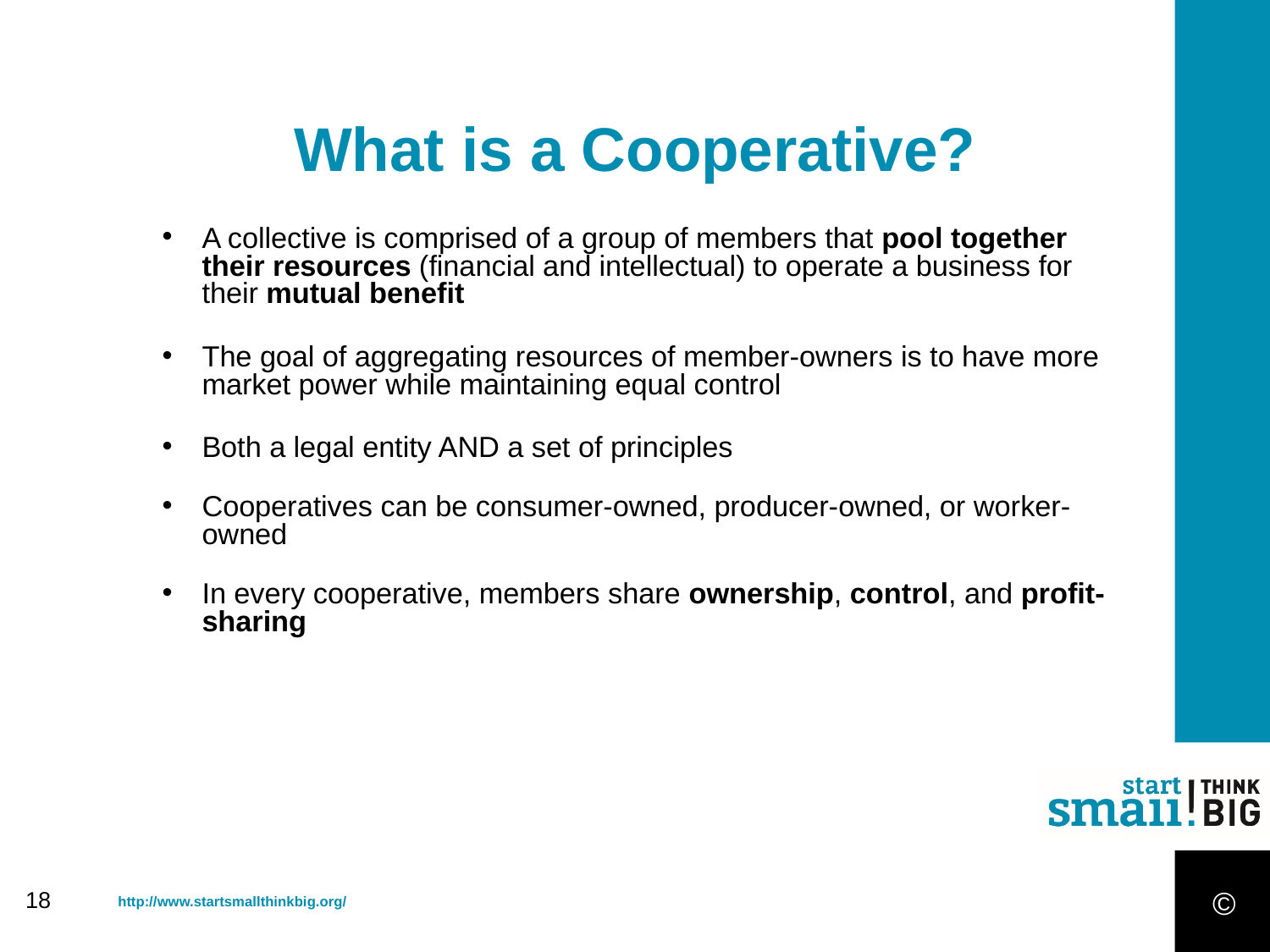

What is a Cooperative?
A collective is comprised of a group of members that pool together their resources (financial and intellectual) to operate a business for their mutual benefit

The goal of aggregating resources of member-owners is to have more market power while maintaining equal control

Both a legal entity AND a set of principles
Cooperatives can be consumer-owned, producer-owned, or worker-owned
In every cooperative, members share ownership, control, and profit-sharing

©
18